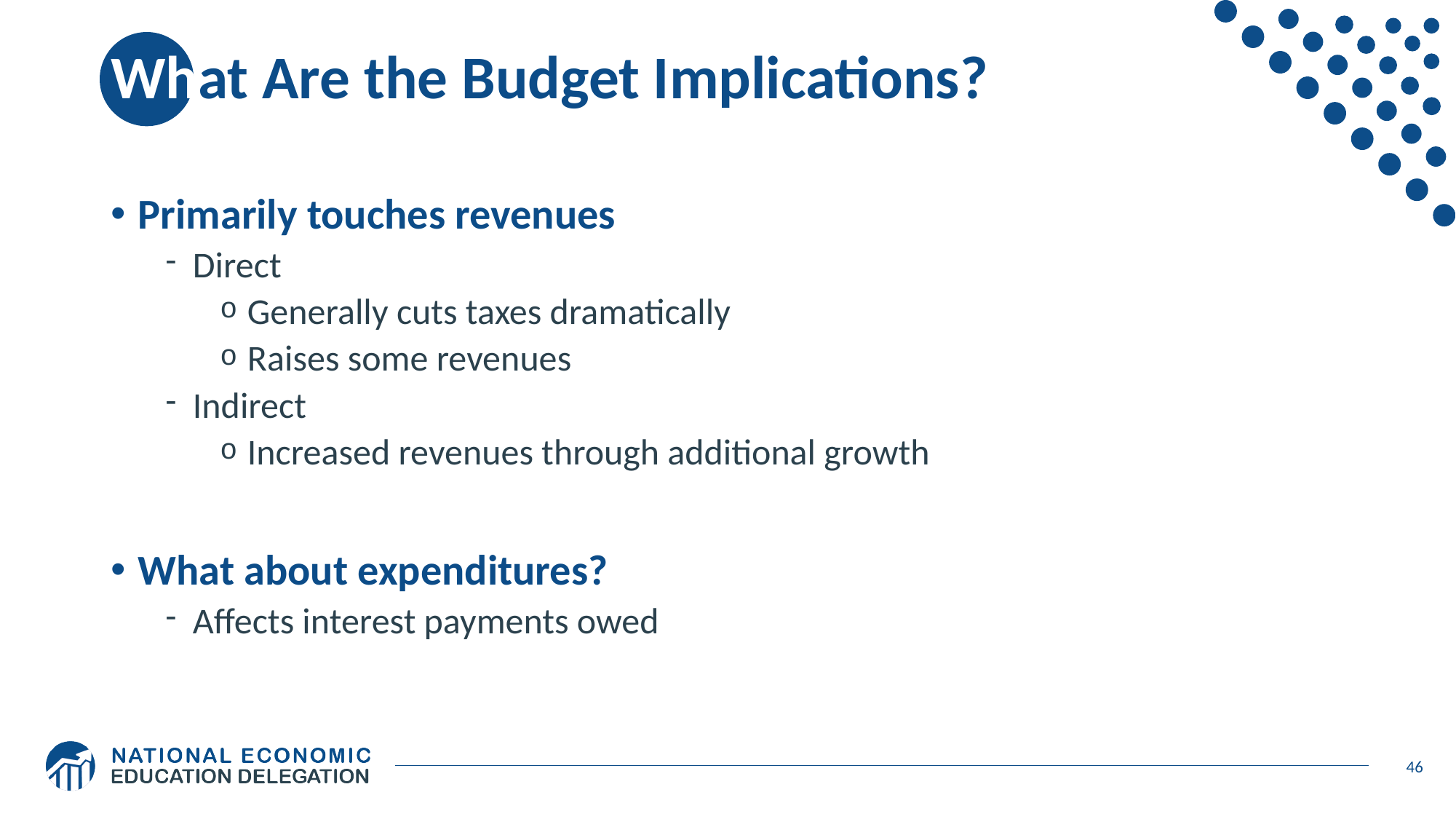

# What Are the Budget Implications?
Primarily touches revenues
Direct
Generally cuts taxes dramatically
Raises some revenues
Indirect
Increased revenues through additional growth

What about expenditures?
Affects interest payments owed

46